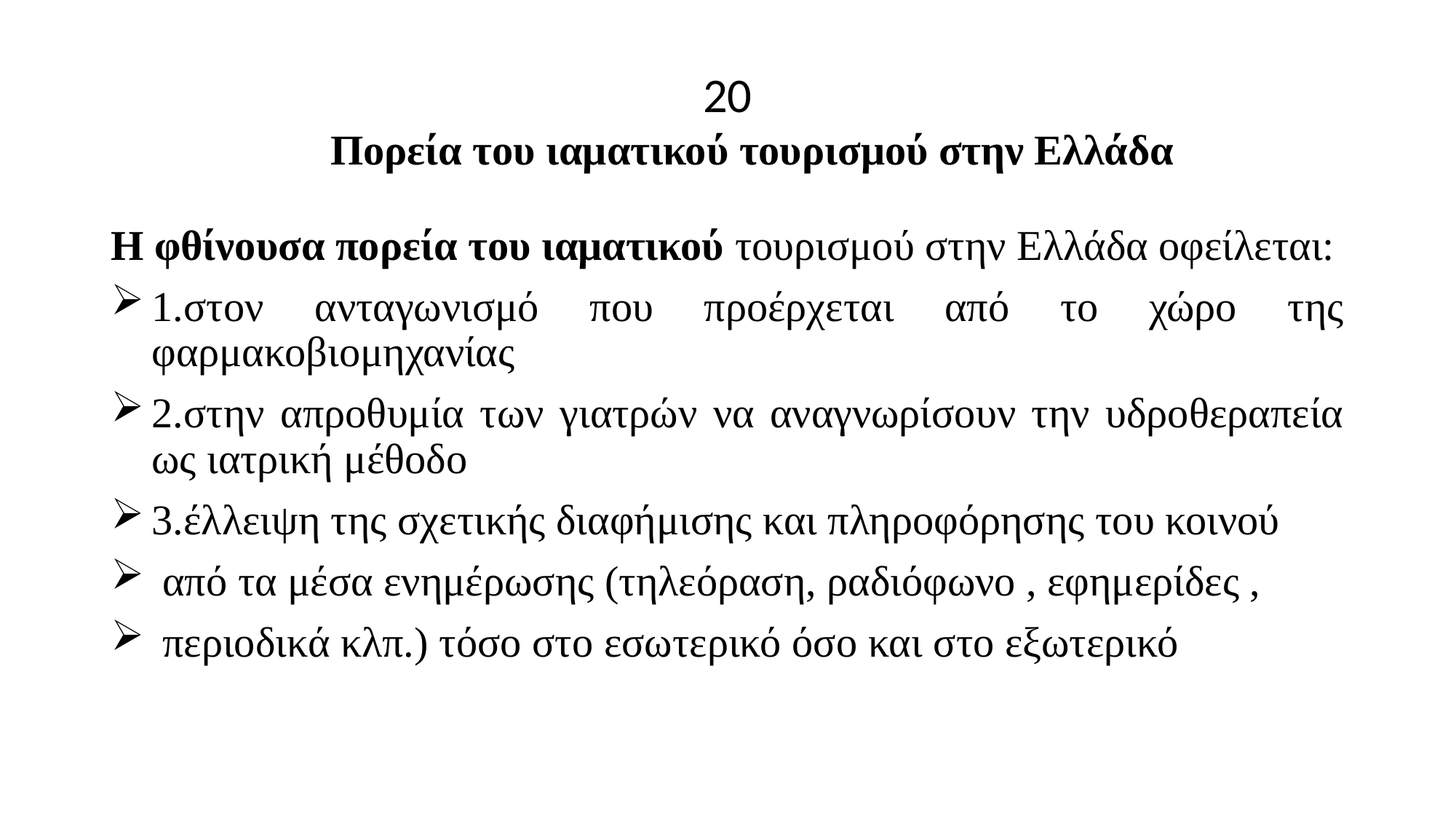

# 20 Πορεία του ιαματικού τουρισμού στην Ελλάδα
Η φθίνουσα πορεία του ιαματικού τουρισμού στην Ελλάδα οφείλεται:
1.στον ανταγωνισμό που προέρχεται από το χώρο της φαρμακοβιομηχανίας
2.στην απροθυμία των γιατρών να αναγνωρίσουν την υδροθεραπεία ως ιατρική μέθοδο
3.έλλειψη της σχετικής διαφήμισης και πληροφόρησης του κοινού
 από τα μέσα ενημέρωσης (τηλεόραση, ραδιόφωνο , εφημερίδες ,
 περιοδικά κλπ.) τόσο στο εσωτερικό όσο και στο εξωτερικό